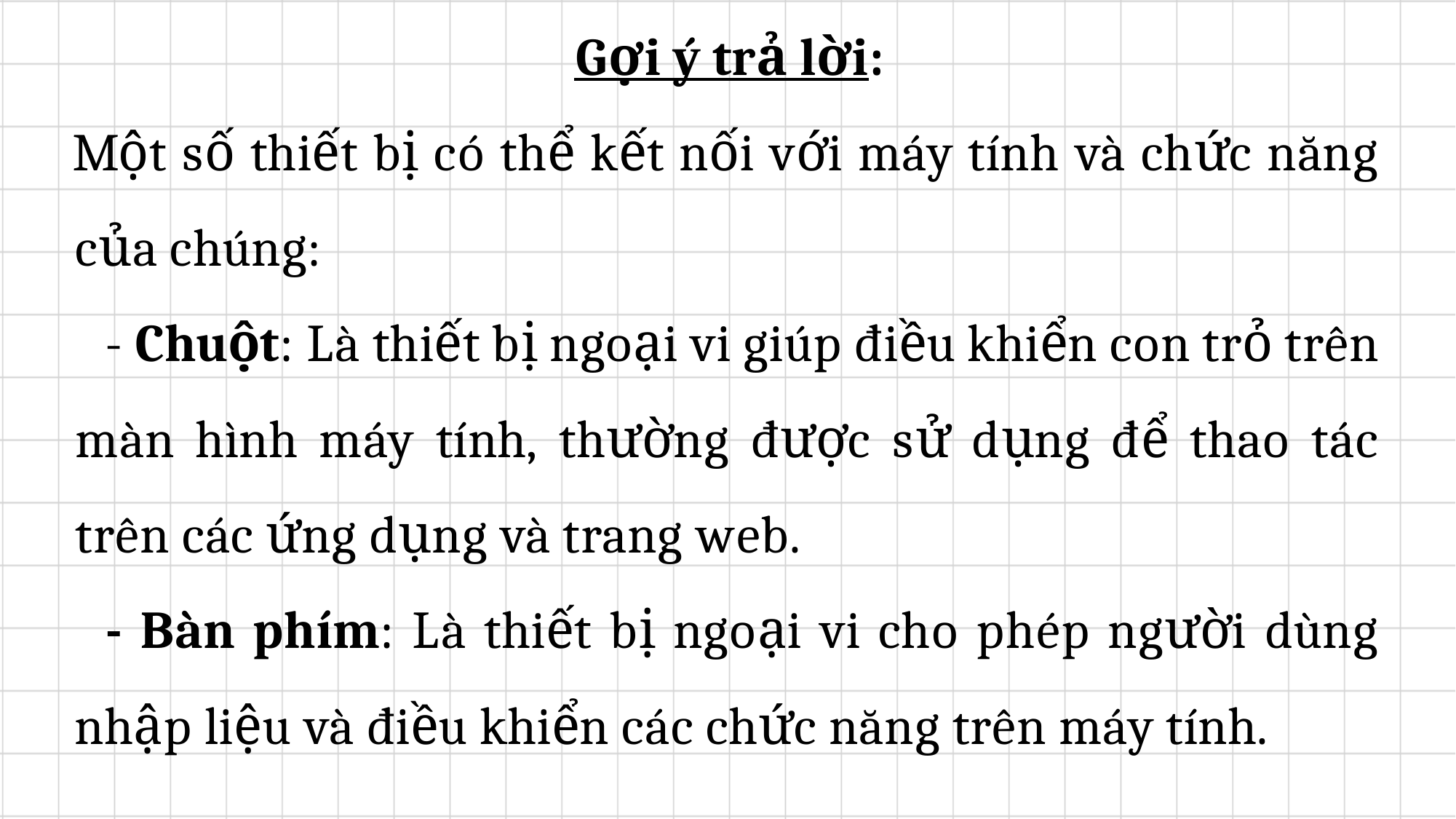

Gợi ý trả lời:
Một số thiết bị có thể kết nối với máy tính và chức năng của chúng:
	- Chuột: Là thiết bị ngoại vi giúp điều khiển con trỏ trên màn hình máy tính, thường được sử dụng để thao tác trên các ứng dụng và trang web.
	- Bàn phím: Là thiết bị ngoại vi cho phép người dùng nhập liệu và điều khiển các chức năng trên máy tính.